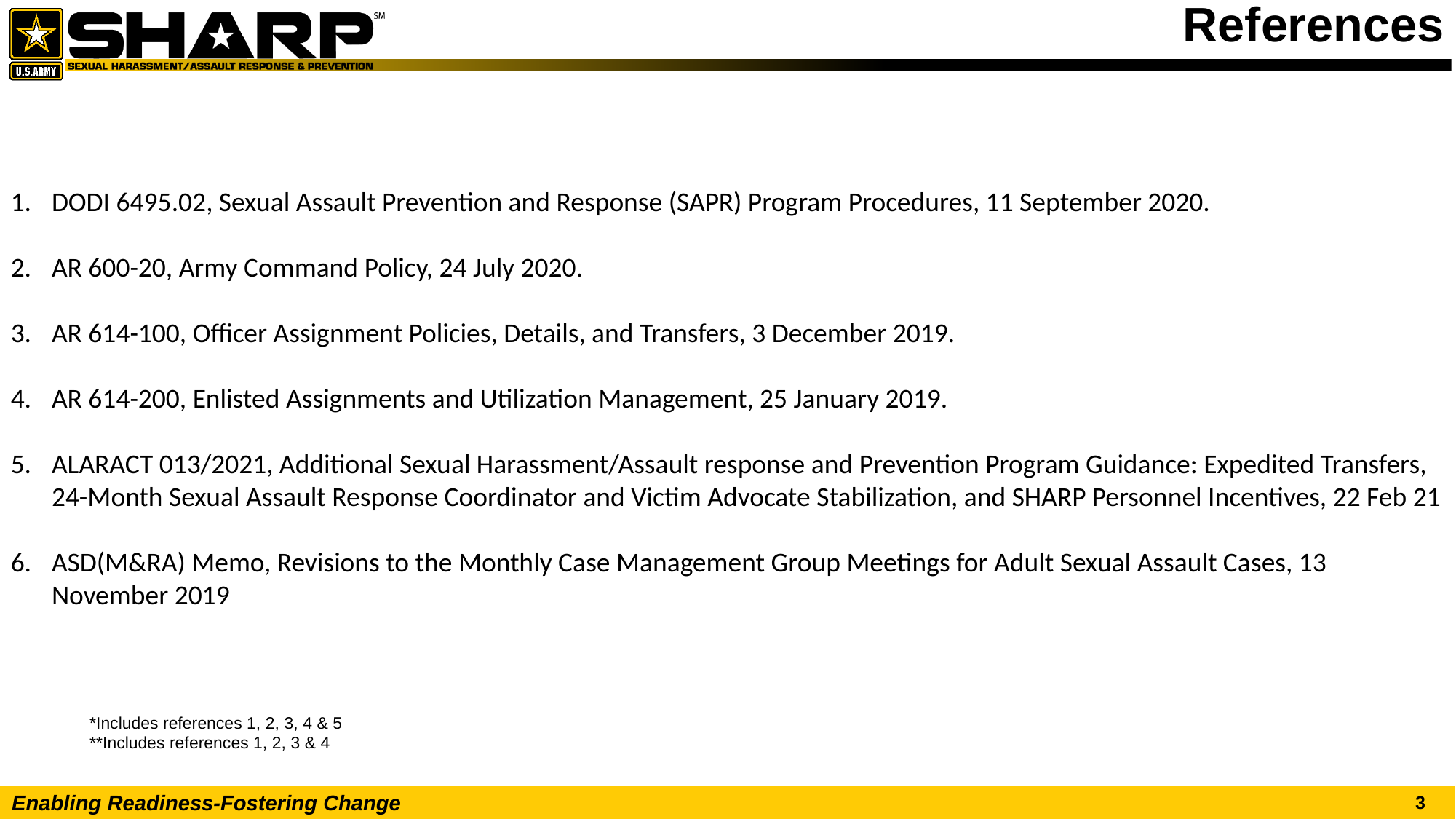

# References

DODI 6495.02, Sexual Assault Prevention and Response (SAPR) Program Procedures, 11 September 2020.

AR 600-20, Army Command Policy, 24 July 2020.

AR 614-100, Officer Assignment Policies, Details, and Transfers, 3 December 2019.

AR 614-200, Enlisted Assignments and Utilization Management, 25 January 2019.

ALARACT 013/2021, Additional Sexual Harassment/Assault response and Prevention Program Guidance: Expedited Transfers, 24-Month Sexual Assault Response Coordinator and Victim Advocate Stabilization, and SHARP Personnel Incentives, 22 Feb 21

ASD(M&RA) Memo, Revisions to the Monthly Case Management Group Meetings for Adult Sexual Assault Cases, 13 November 2019

*Includes references 1, 2, 3, 4 & 5
**Includes references 1, 2, 3 & 4